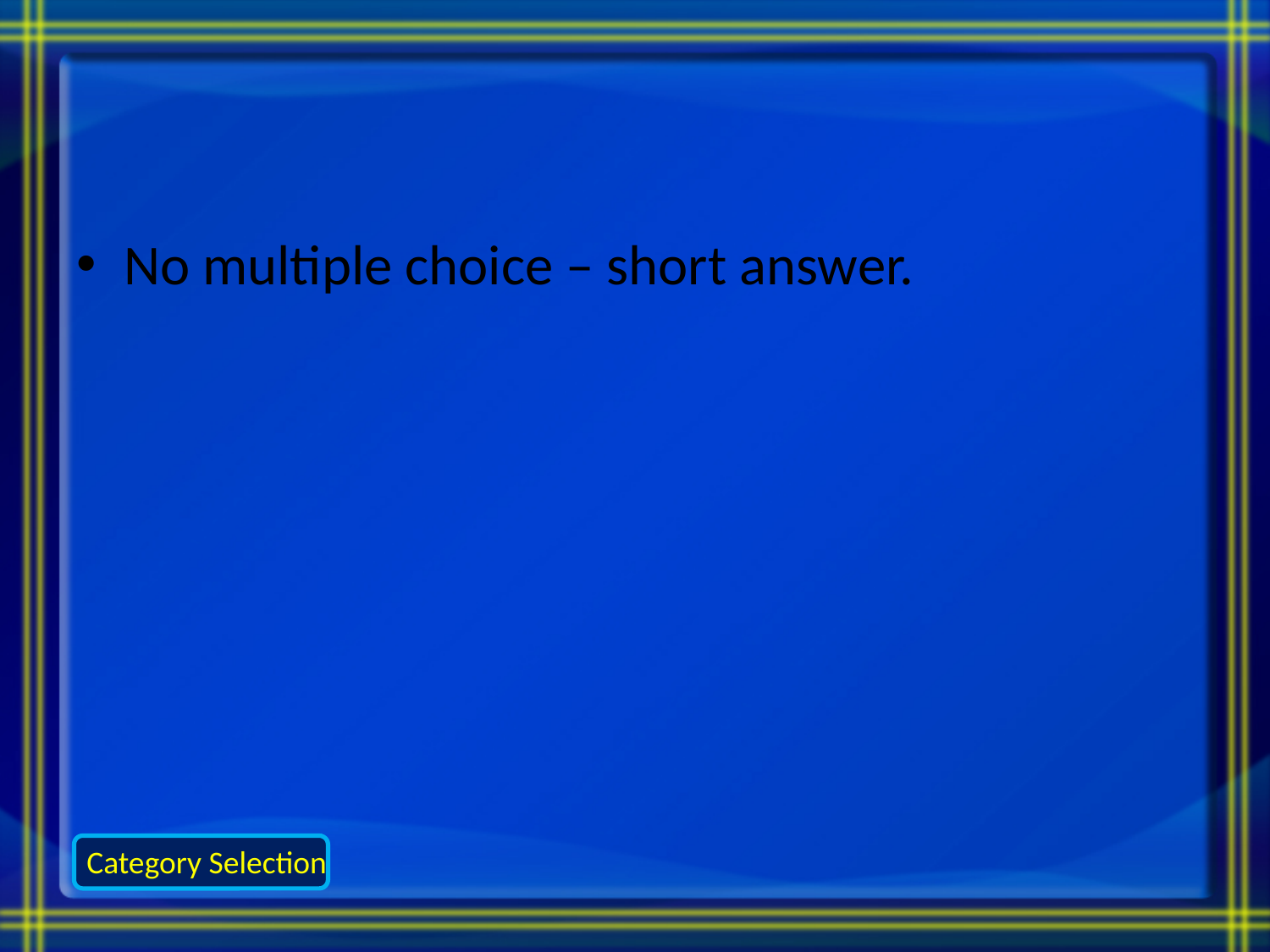

No multiple choice – short answer.

Category Selection